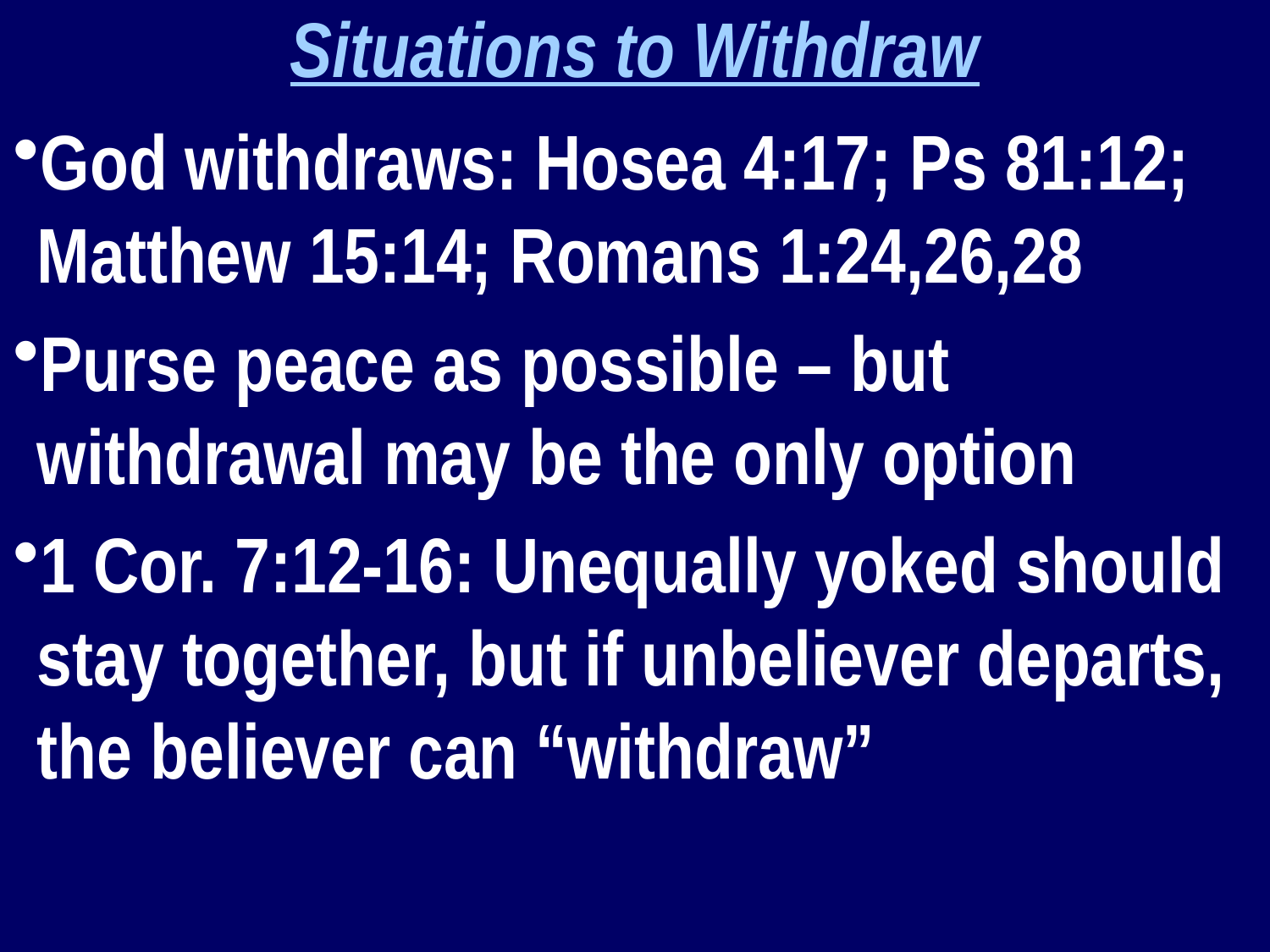

Situations to Withdraw
God withdraws: Hosea 4:17; Ps 81:12; Matthew 15:14; Romans 1:24,26,28
Purse peace as possible – but withdrawal may be the only option
1 Cor. 7:12-16: Unequally yoked should stay together, but if unbeliever departs, the believer can “withdraw”